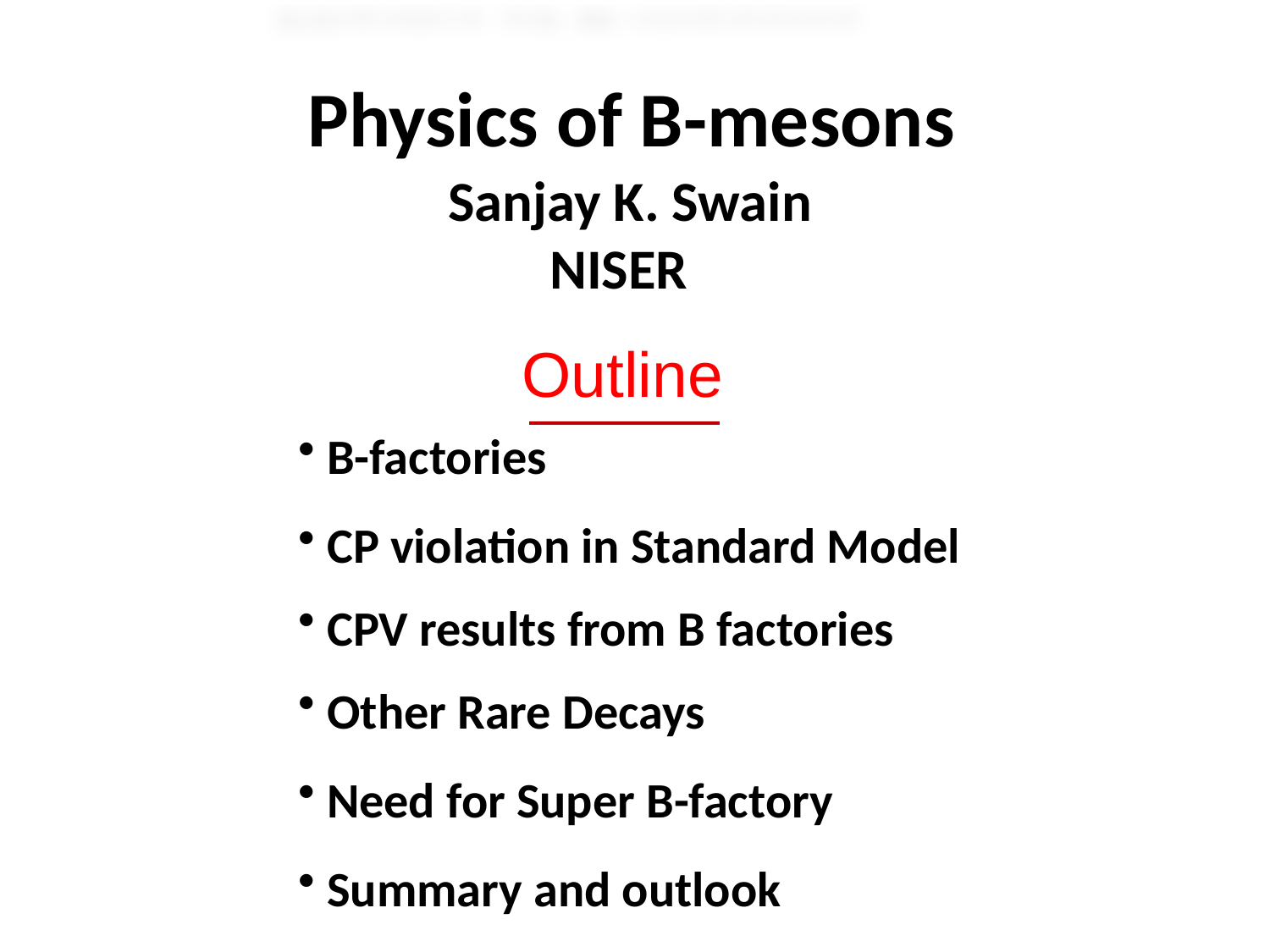

# Physics of B-mesons
Sanjay K. Swain
        NISER
Outline
 B-factories
 CP violation in Standard Model

 CPV results from B factories

 Other Rare Decays
 Need for Super B-factory
 Summary and outlook